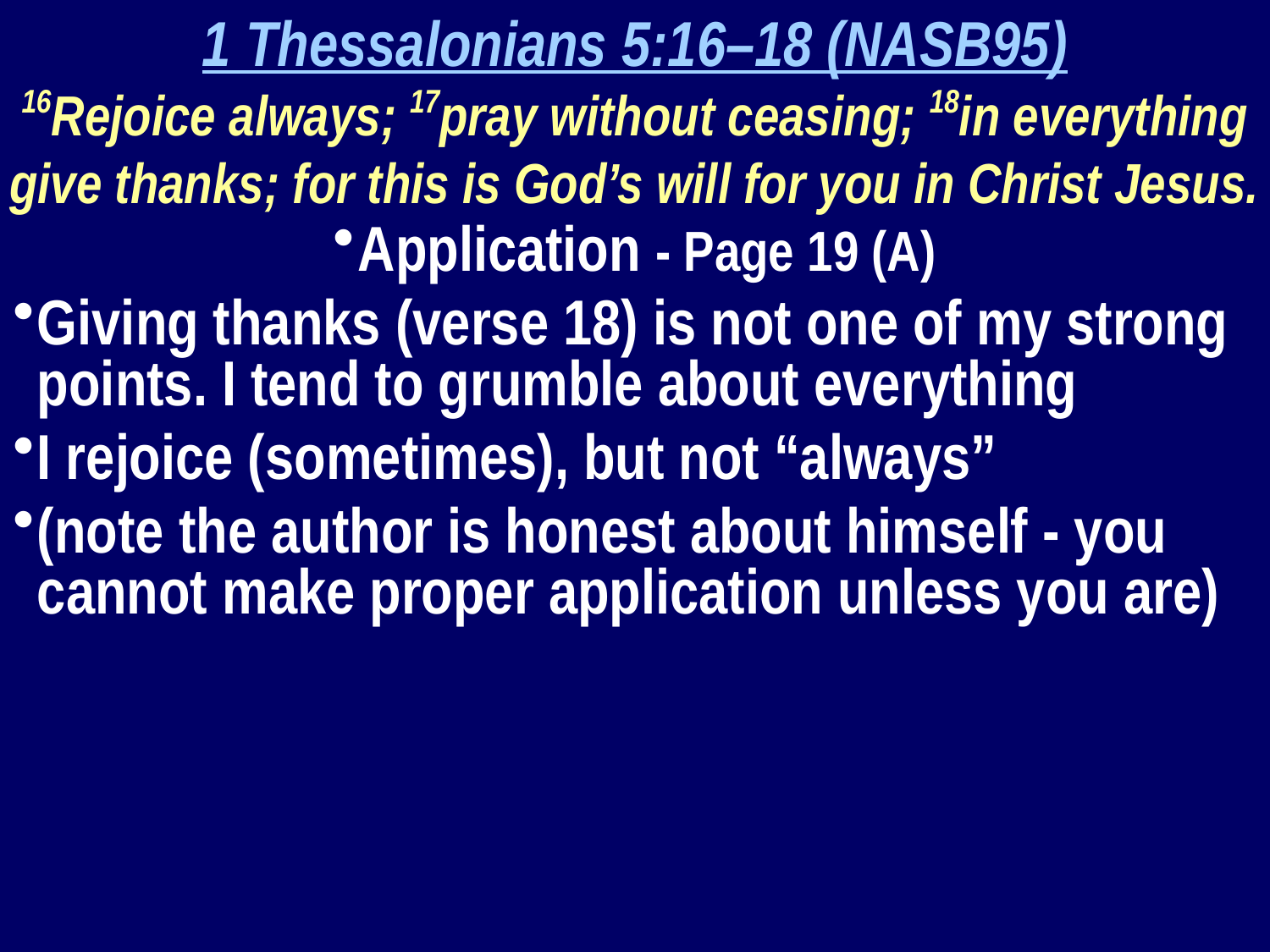

1 Thessalonians 5:16–18 (NASB95)
16Rejoice always; 17pray without ceasing; 18in everything give thanks; for this is God’s will for you in Christ Jesus.
Application - Page 19 (A)
Giving thanks (verse 18) is not one of my strong points. I tend to grumble about everything
I rejoice (sometimes), but not “always”
(note the author is honest about himself - you cannot make proper application unless you are)